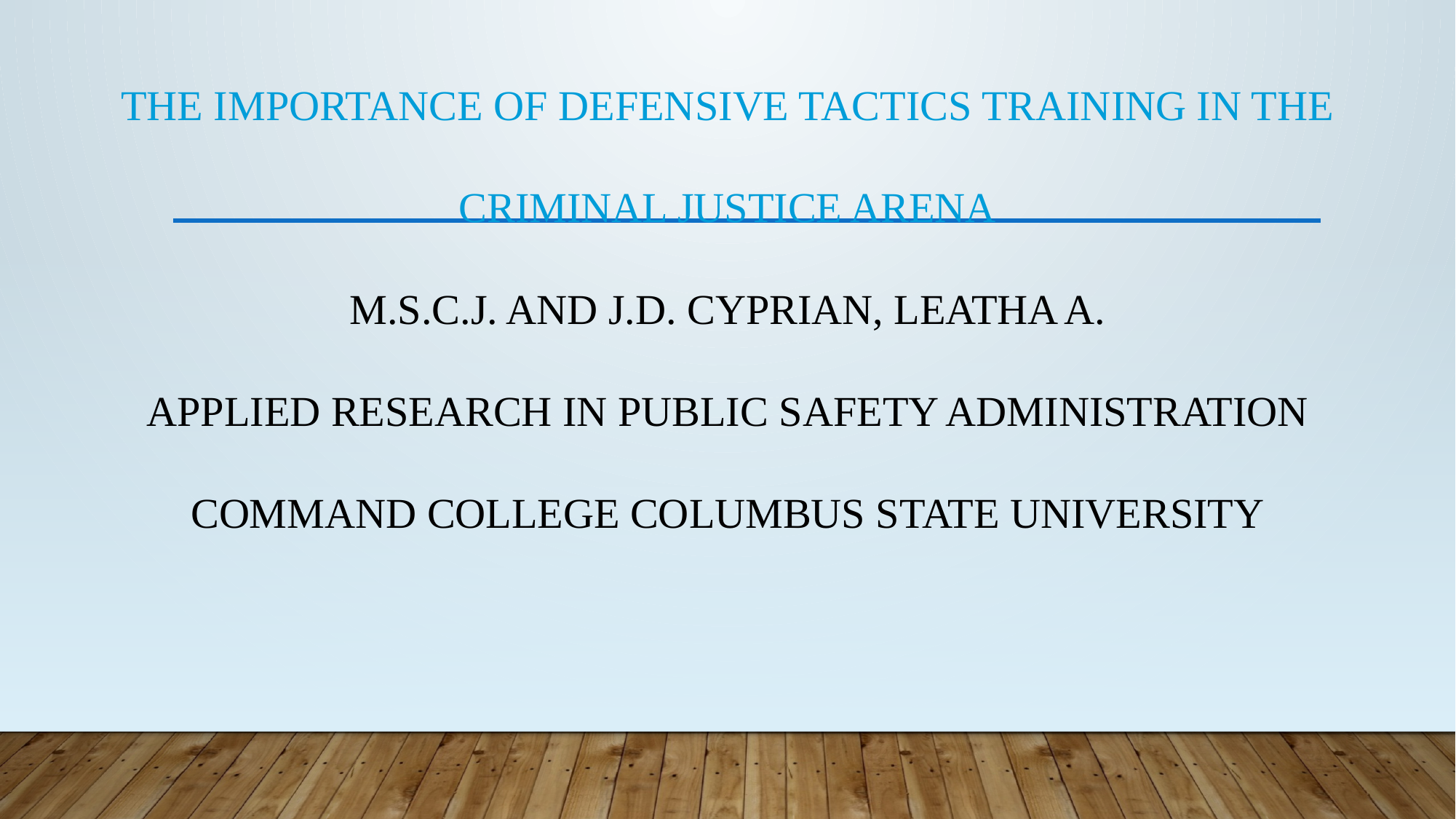

# The Importance of Defensive Tactics Training in the Criminal Justice Arena M.S.C.J. and J.D. Cyprian, Leatha A. Applied Research in Public Safety Administration Command College Columbus State University